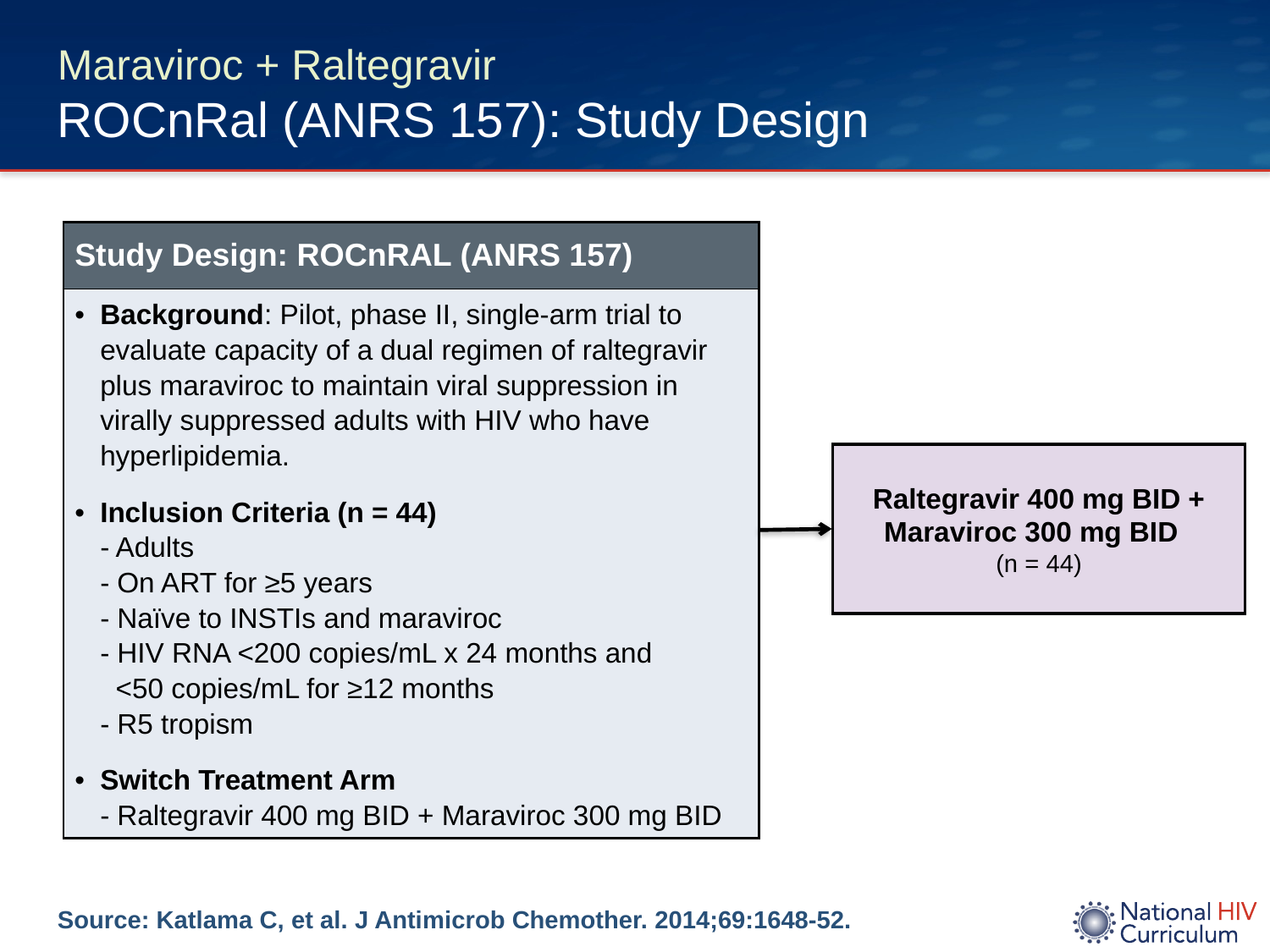

# Maraviroc + Raltegravir ROCnRal (ANRS 157): Study Design
| Study Design: ROCnRAL (ANRS 157) |
| --- |
| Background: Pilot, phase II, single-arm trial to evaluate capacity of a dual regimen of raltegravir plus maraviroc to maintain viral suppression in virally suppressed adults with HIV who have hyperlipidemia. Inclusion Criteria (n = 44) - Adults - On ART for ≥5 years - Naïve to INSTIs and maraviroc - HIV RNA <200 copies/mL x 24 months and <50 copies/mL for ≥12 months - R5 tropism Switch Treatment Arm - Raltegravir 400 mg BID + Maraviroc 300 mg BID |
Raltegravir 400 mg BID + Maraviroc 300 mg BID
(n = 44)
Source: Katlama C, et al. J Antimicrob Chemother. 2014;69:1648-52.